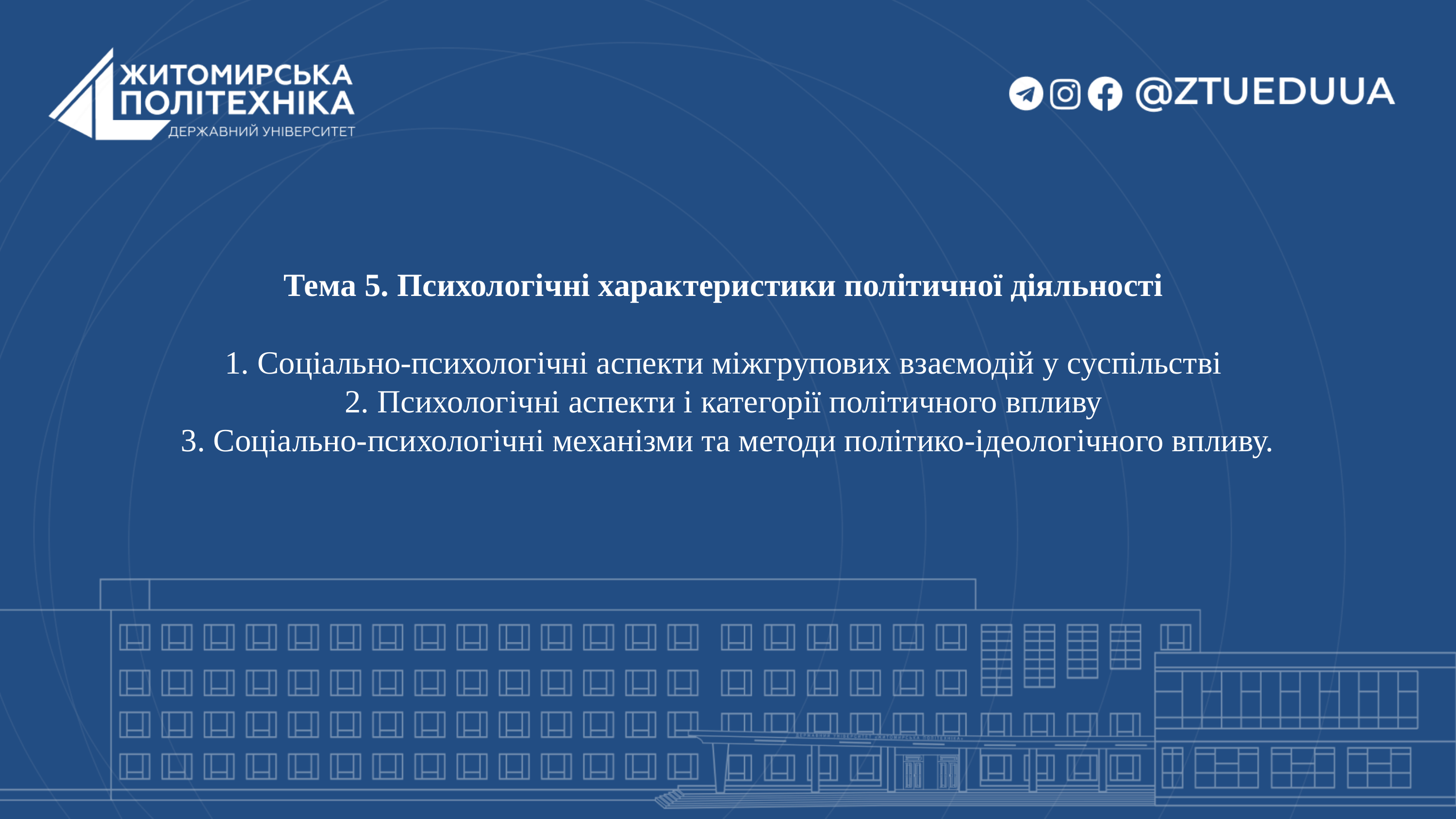

Тема 5. Психологічні характеристики політичної діяльності

1. Соціально-психологічні аспекти міжгрупових взаємодій у суспільстві
2. Психологічні аспекти і категорії політичного впливу
3. Соціально-психологічні механізми та методи політико-ідеологічного впливу.